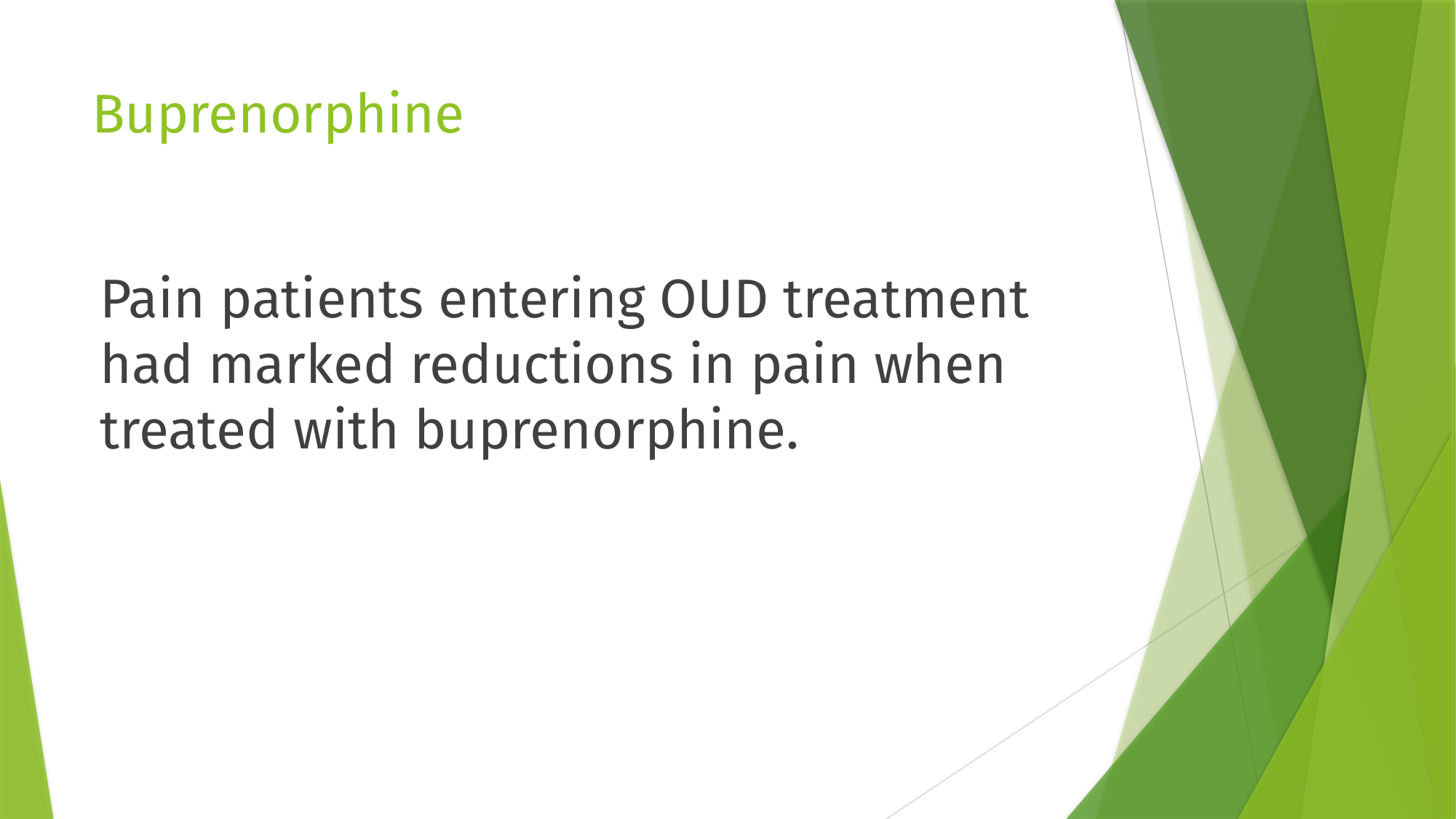

# Buprenorphine
Pain patients entering OUD treatment had marked reductions in pain when treated with buprenorphine.